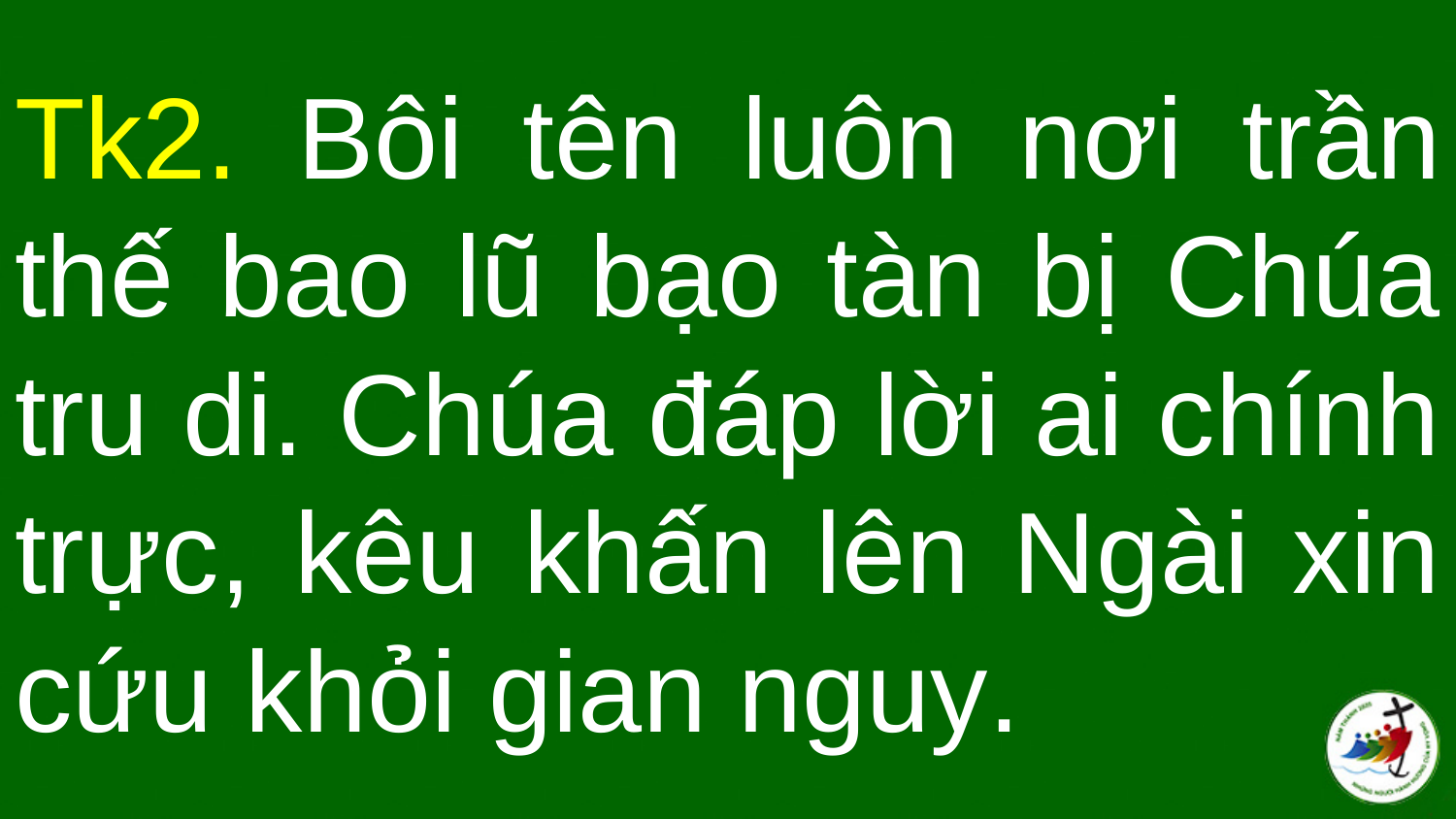

# Tk2. Bôi tên luôn nơi trần thế bao lũ bạo tàn bị Chúa tru di. Chúa đáp lời ai chính trực, kêu khấn lên Ngài xin cứu khỏi gian nguy.